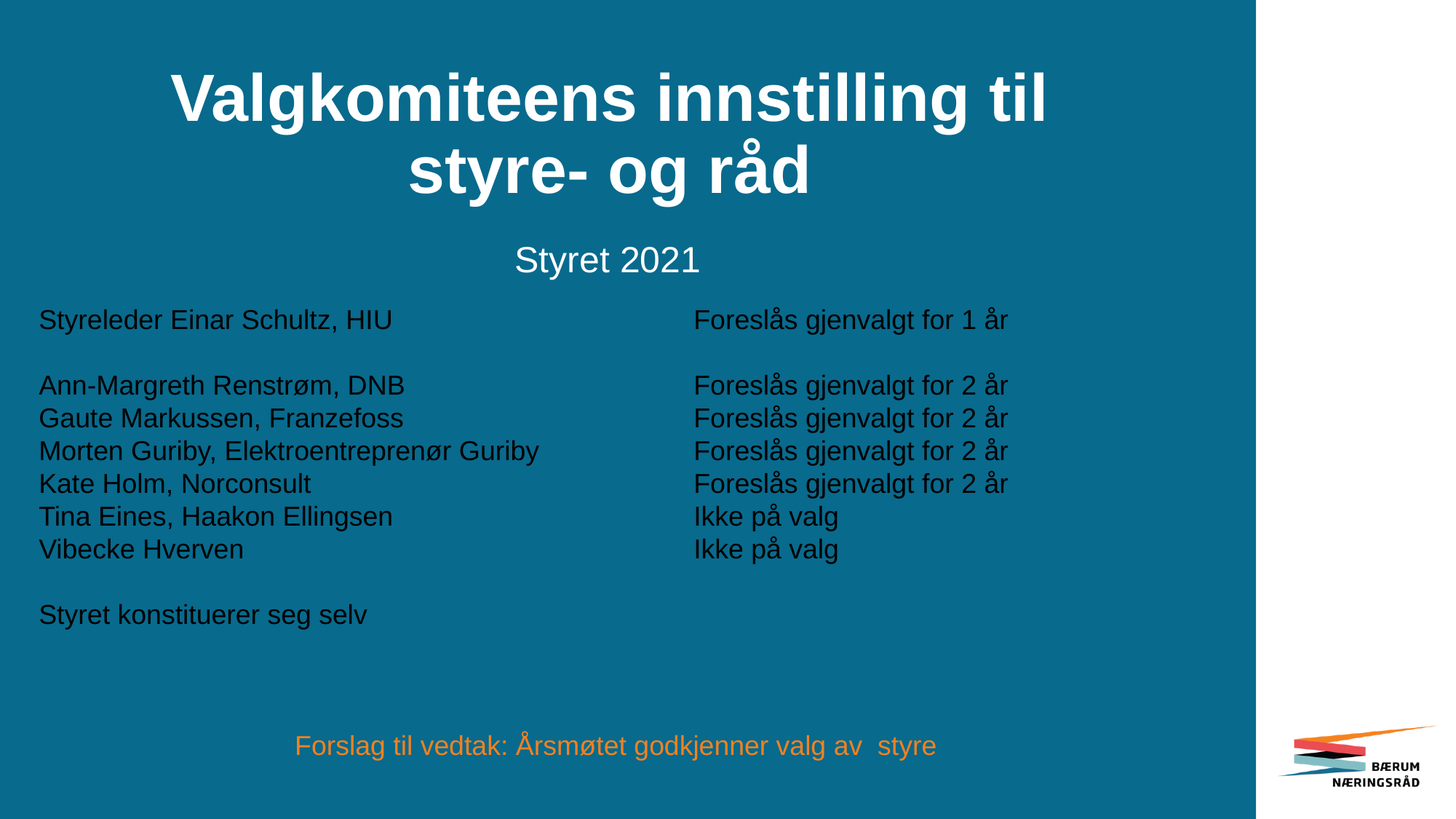

# Valgkomiteens innstilling til styre- og råd
Styret 2021
Styreleder Einar Schultz, HIU			Foreslås gjenvalgt for 1 år

Ann-Margreth Renstrøm, DNB			Foreslås gjenvalgt for 2 år
Gaute Markussen, Franzefoss 			Foreslås gjenvalgt for 2 år
Morten Guriby, Elektroentreprenør Guriby		Foreslås gjenvalgt for 2 år
Kate Holm, Norconsult				Foreslås gjenvalgt for 2 år
Tina Eines, Haakon Ellingsen			Ikke på valg
Vibecke Hverven					Ikke på valg

Styret konstituerer seg selv

Forslag til vedtak: Årsmøtet godkjenner valg av  styre